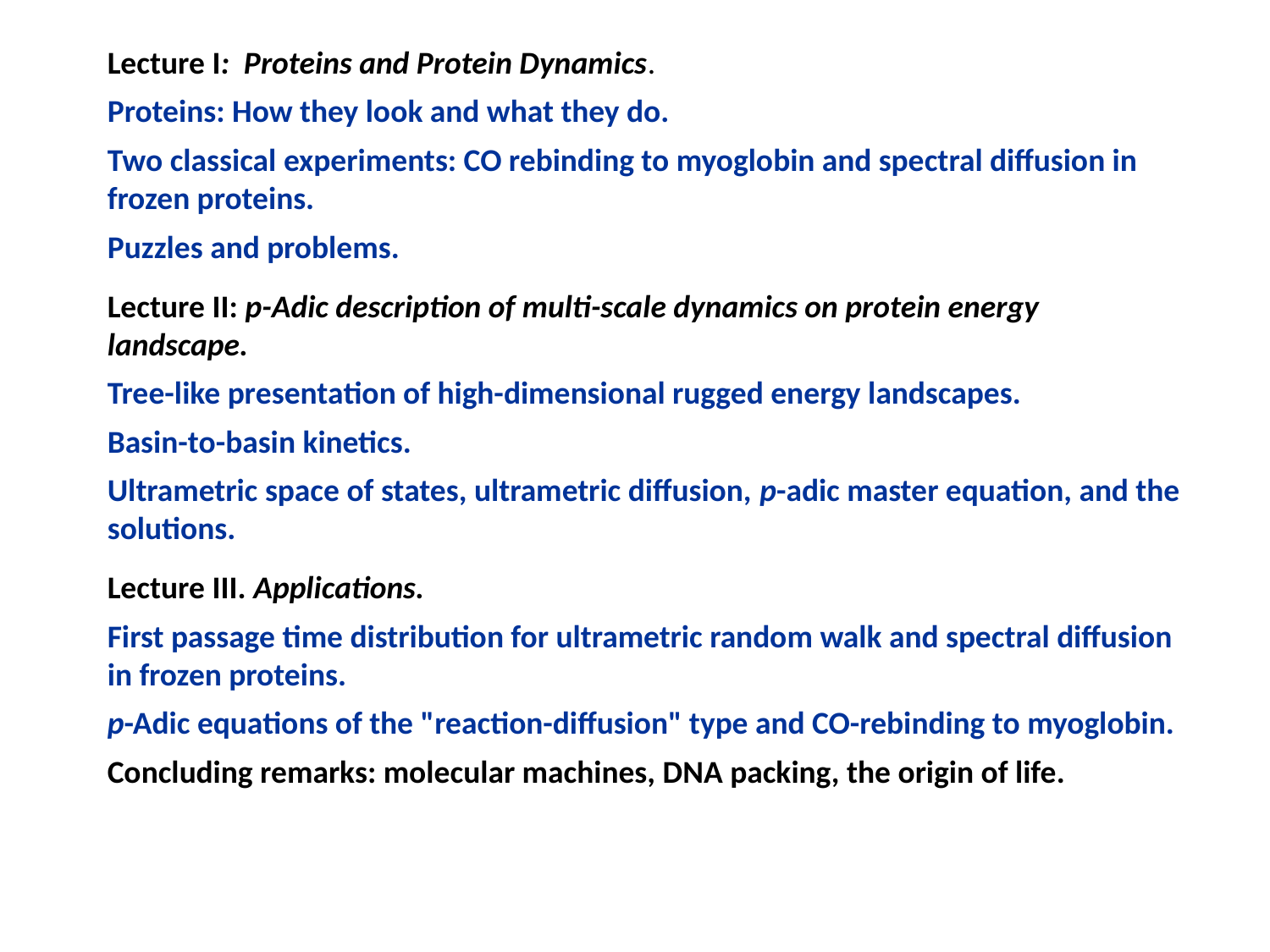

Lecture I:  Proteins and Protein Dynamics.
Proteins: How they look and what they do.
Two classical experiments: CO rebinding to myoglobin and spectral diffusion in frozen proteins.
Puzzles and problems.
Lecture II: p-Adic description of multi-scale dynamics on protein energy landscape.
Tree-like presentation of high-dimensional rugged energy landscapes.
Basin-to-basin kinetics.
Ultrametric space of states, ultrametric diffusion, p-adic master equation, and the solutions.
Lecture III. Applications.
First passage time distribution for ultrametric random walk and spectral diffusion in frozen proteins.
p-Adic equations of the "reaction-diffusion" type and CO-rebinding to myoglobin.
Concluding remarks: molecular machines, DNA packing, the origin of life.